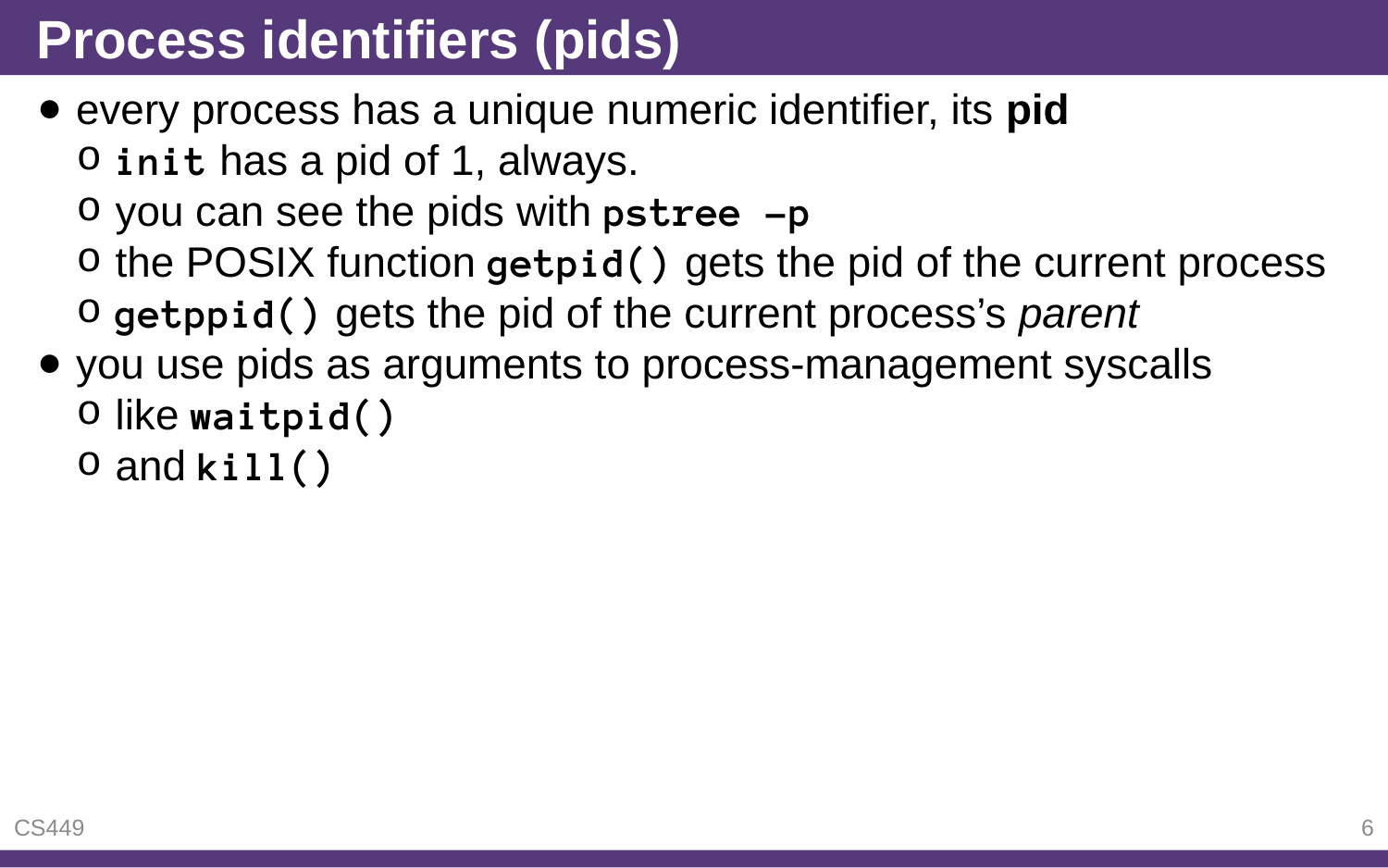

# Process identifiers (pids)
every process has a unique numeric identifier, its pid
init has a pid of 1, always.
you can see the pids with pstree -p
the POSIX function getpid() gets the pid of the current process
getppid() gets the pid of the current process’s parent
you use pids as arguments to process-management syscalls
like waitpid()
and kill()
CS449
6